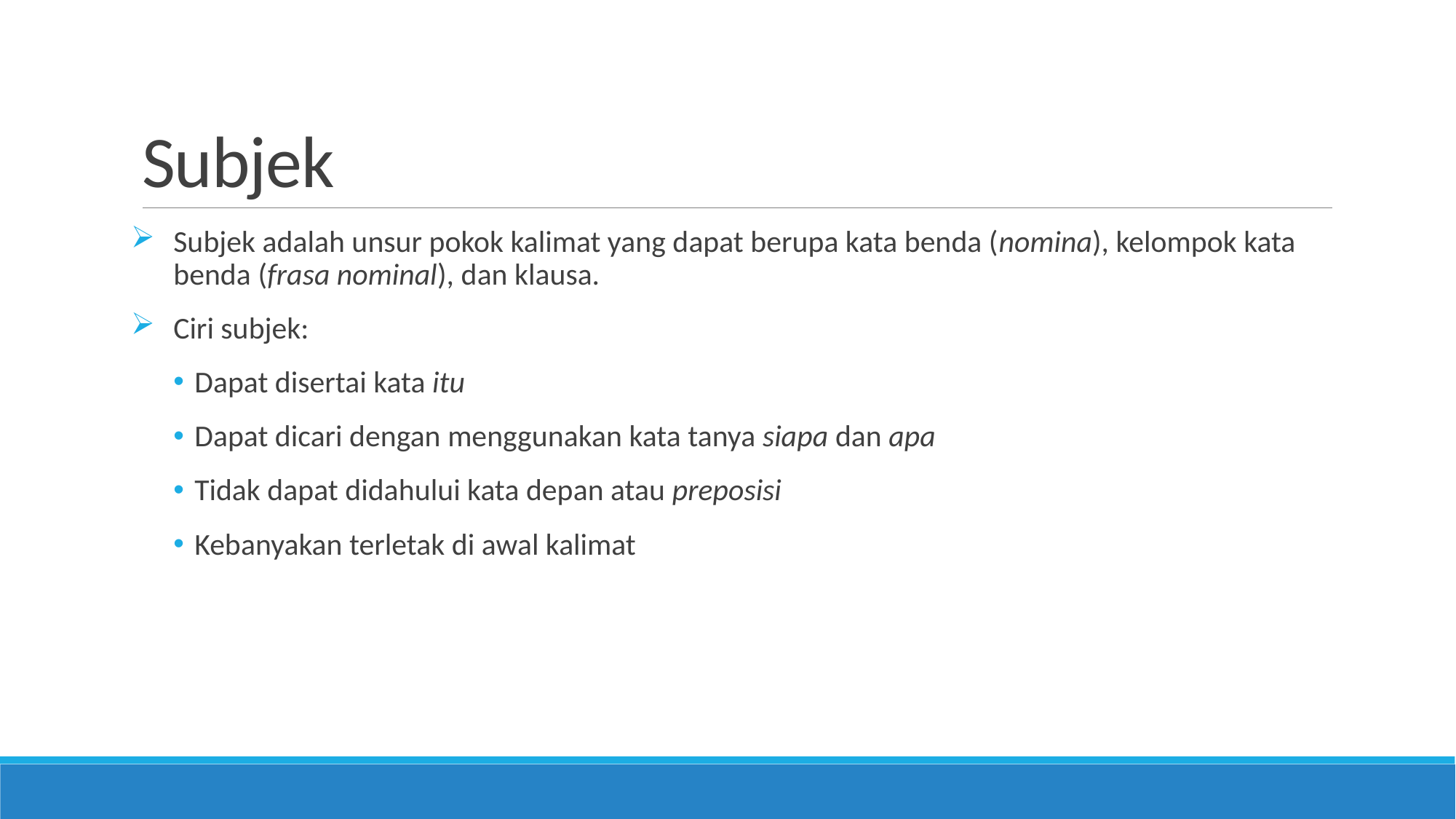

# Subjek
Subjek adalah unsur pokok kalimat yang dapat berupa kata benda (nomina), kelompok kata benda (frasa nominal), dan klausa.
Ciri subjek:
Dapat disertai kata itu
Dapat dicari dengan menggunakan kata tanya siapa dan apa
Tidak dapat didahului kata depan atau preposisi
Kebanyakan terletak di awal kalimat